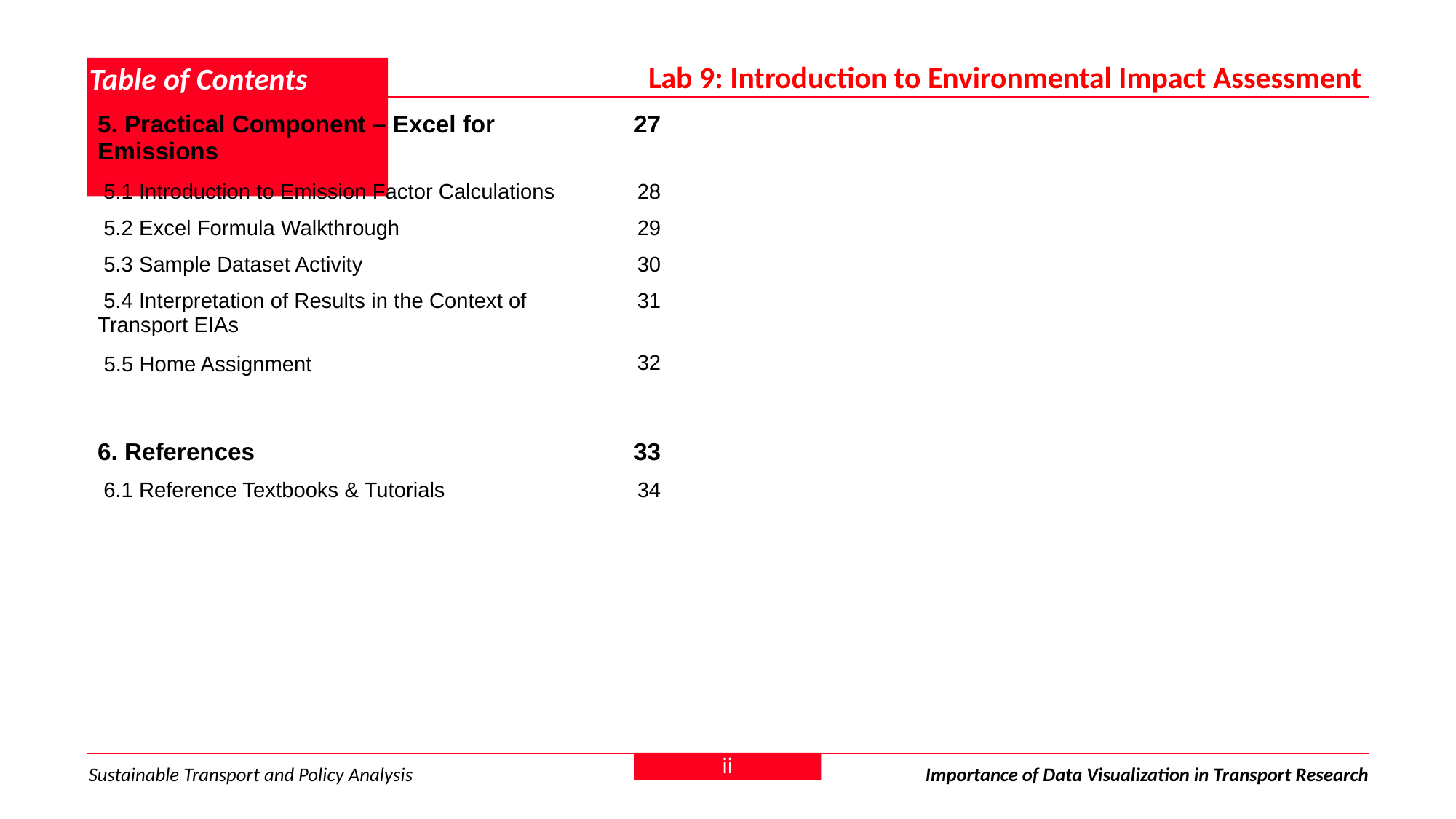

Lab 9: Introduction to Environmental Impact Assessment
# Table of Contents
| 5. Practical Component – Excel for Emissions | 27 |
| --- | --- |
| 5.1 Introduction to Emission Factor Calculations | 28 |
| 5.2 Excel Formula Walkthrough | 29 |
| 5.3 Sample Dataset Activity | 30 |
| 5.4 Interpretation of Results in the Context of Transport EIAs | 31 |
| 5.5 Home Assignment | 32 |
|  |  |
| 6. References | 33 |
| 6.1 Reference Textbooks & Tutorials | 34 |
ii
Sustainable Transport and Policy Analysis
Importance of Data Visualization in Transport Research